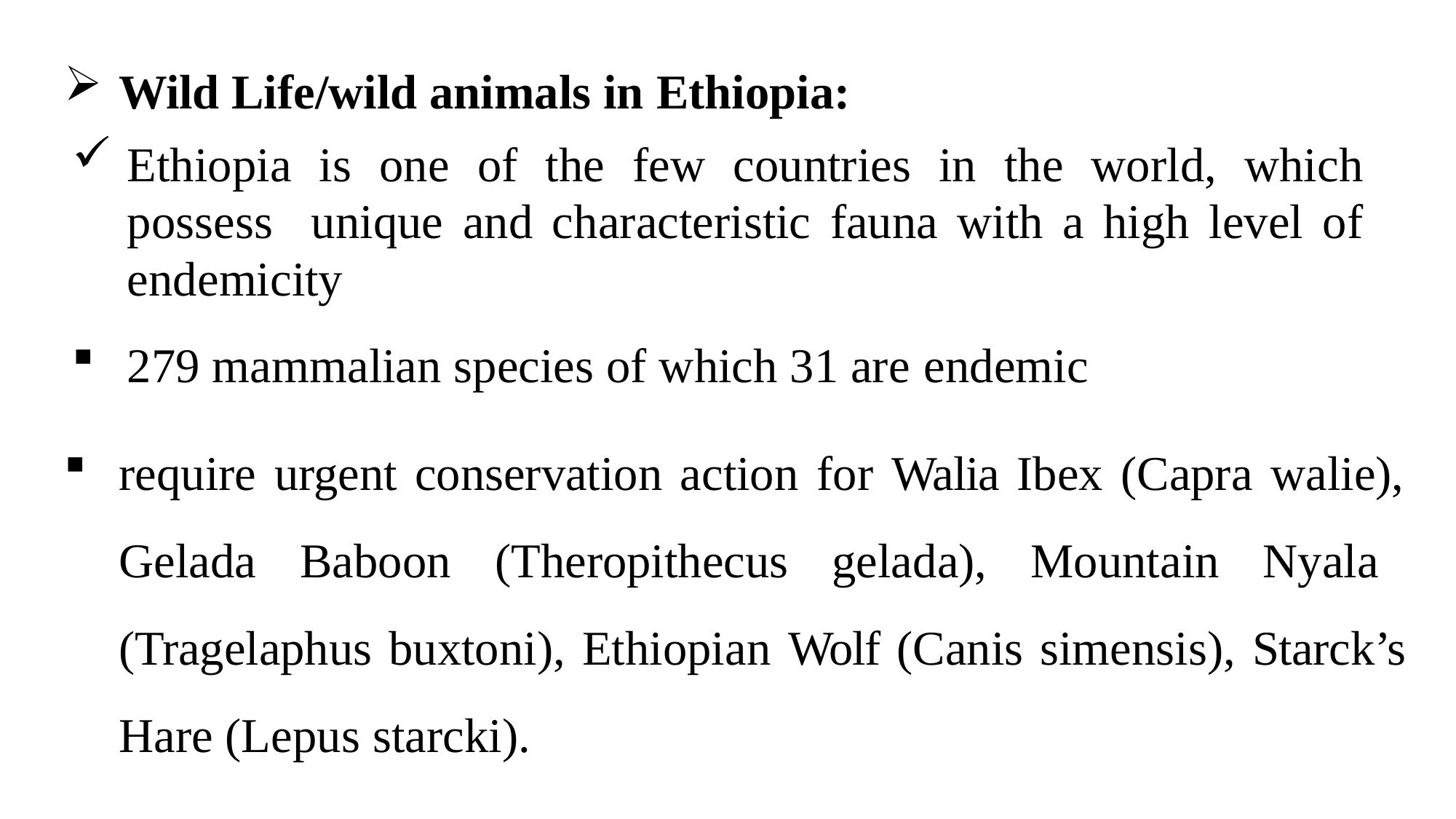

Wild Life/wild animals in Ethiopia:
Ethiopia is one of the few countries in the world, which possess  unique and characteristic fauna with a high level of endemicity
279 mammalian species of which 31 are endemic
require urgent conservation action for Walia Ibex (Capra walie),  Gelada Baboon (Theropithecus gelada), Mountain Nyala  (Tragelaphus buxtoni), Ethiopian Wolf (Canis simensis), Starck’s  Hare (Lepus starcki).